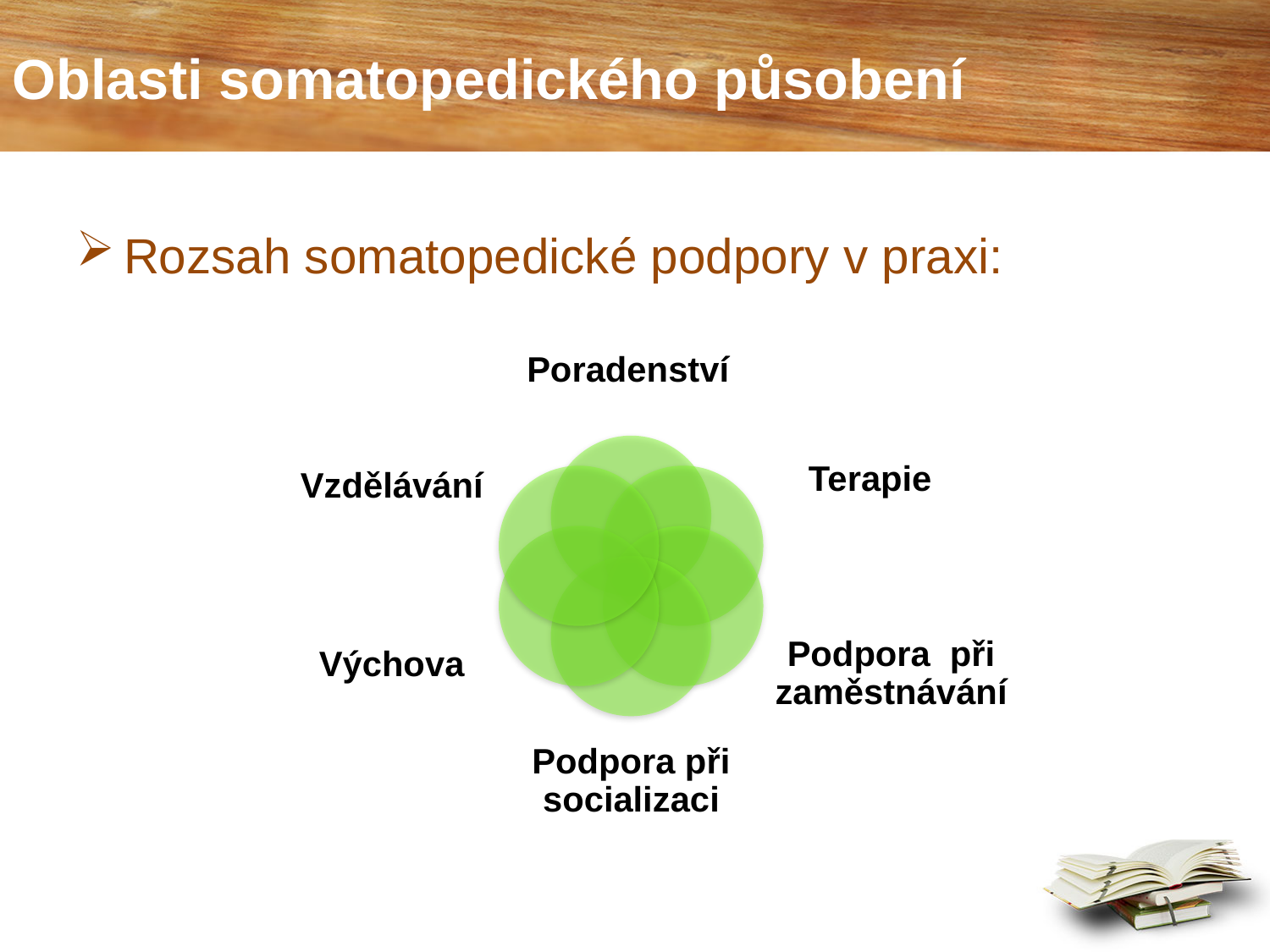

# Oblasti somatopedického působení
Rozsah somatopedické podpory v praxi:
Poradenství
Terapie
Podpora  při zaměstnávání
Podpora při socializaci
Výchova
Vzdělávání